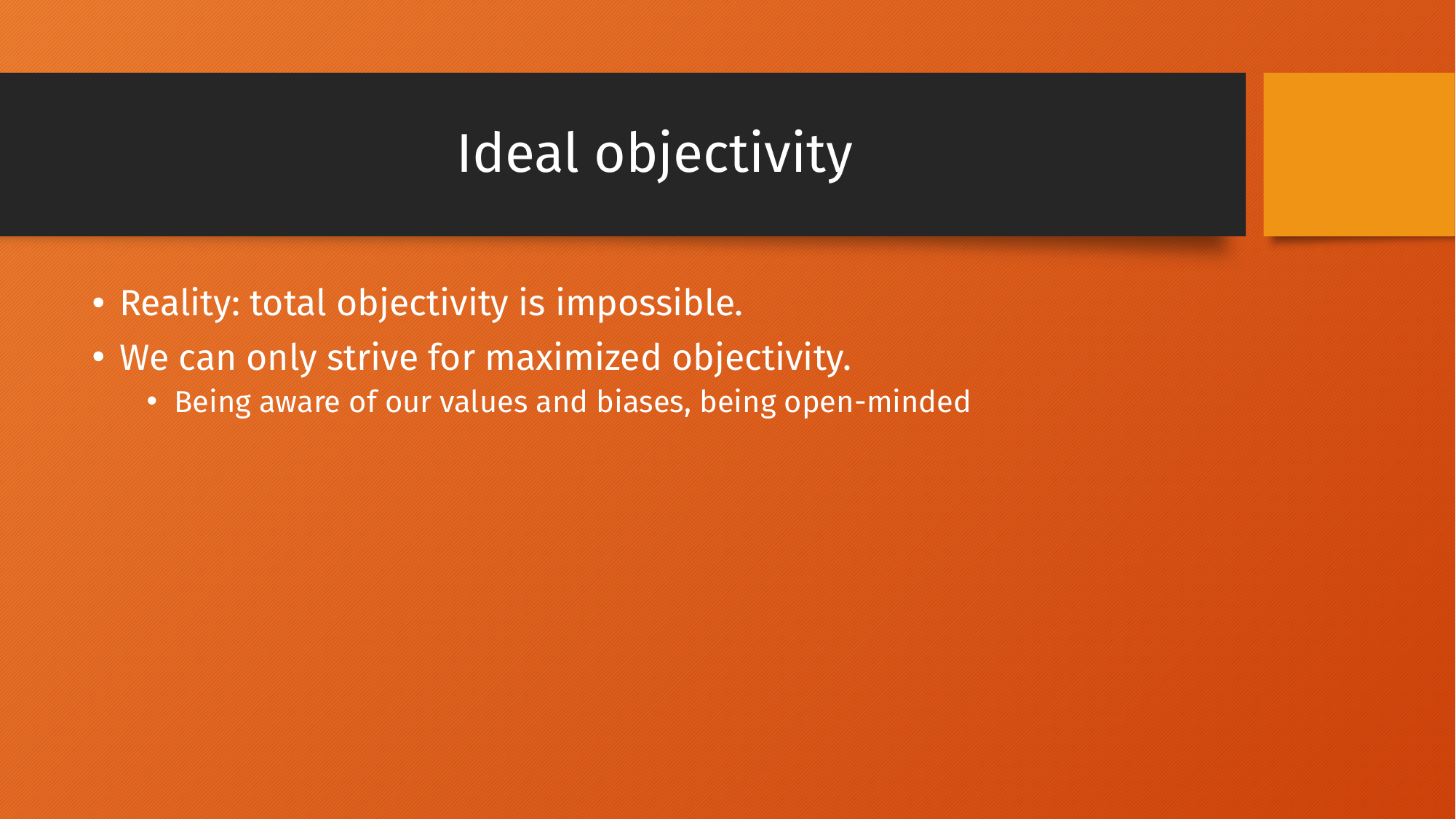

# Ideal objectivity
Reality: total objectivity is impossible.
We can only strive for maximized objectivity.
Being aware of our values and biases, being open-minded